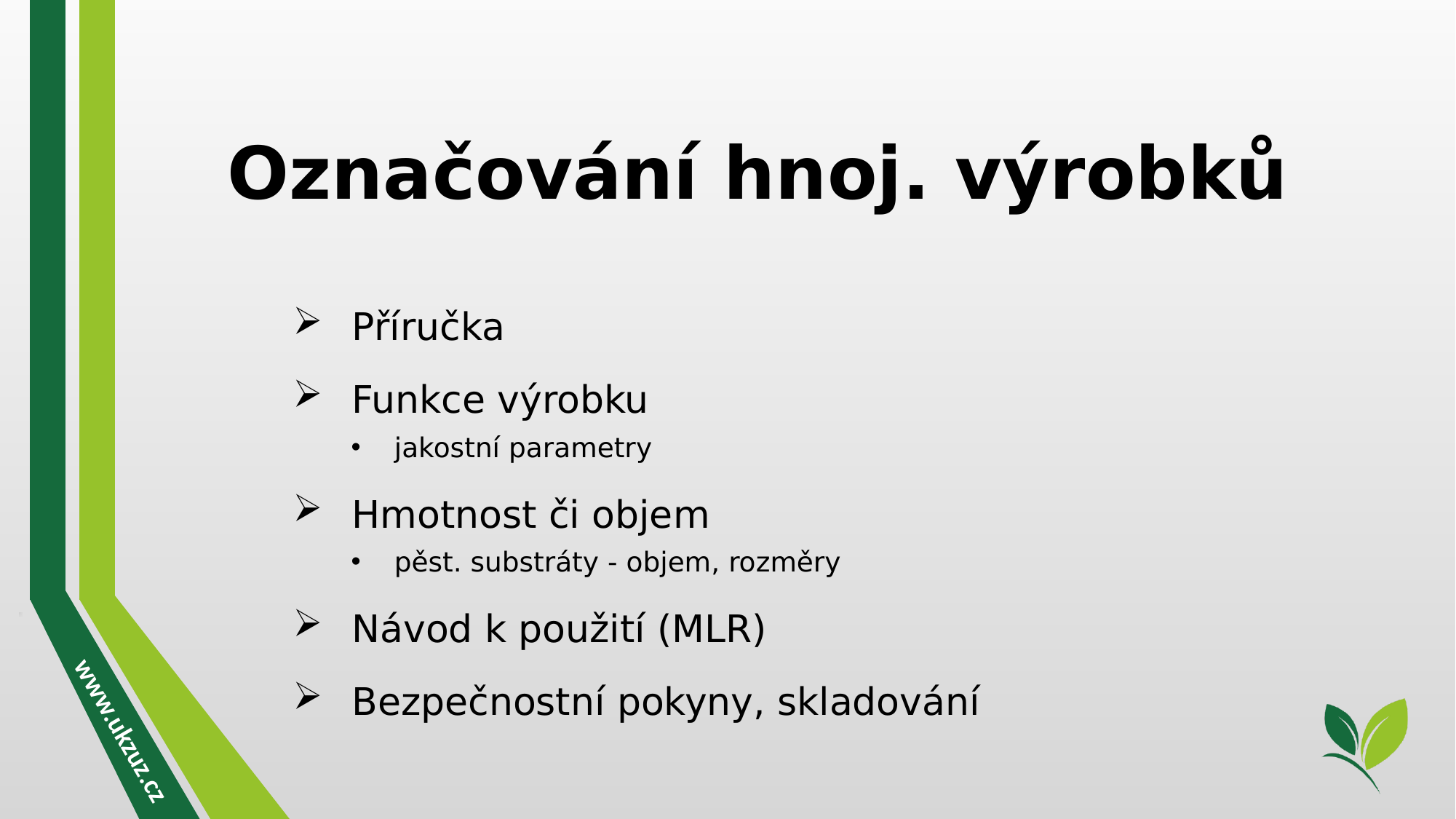

Označování hnoj. výrobků
Příručka
Funkce výrobku
jakostní parametry
Hmotnost či objem
pěst. substráty - objem, rozměry
Návod k použití (MLR)
Bezpečnostní pokyny, skladování